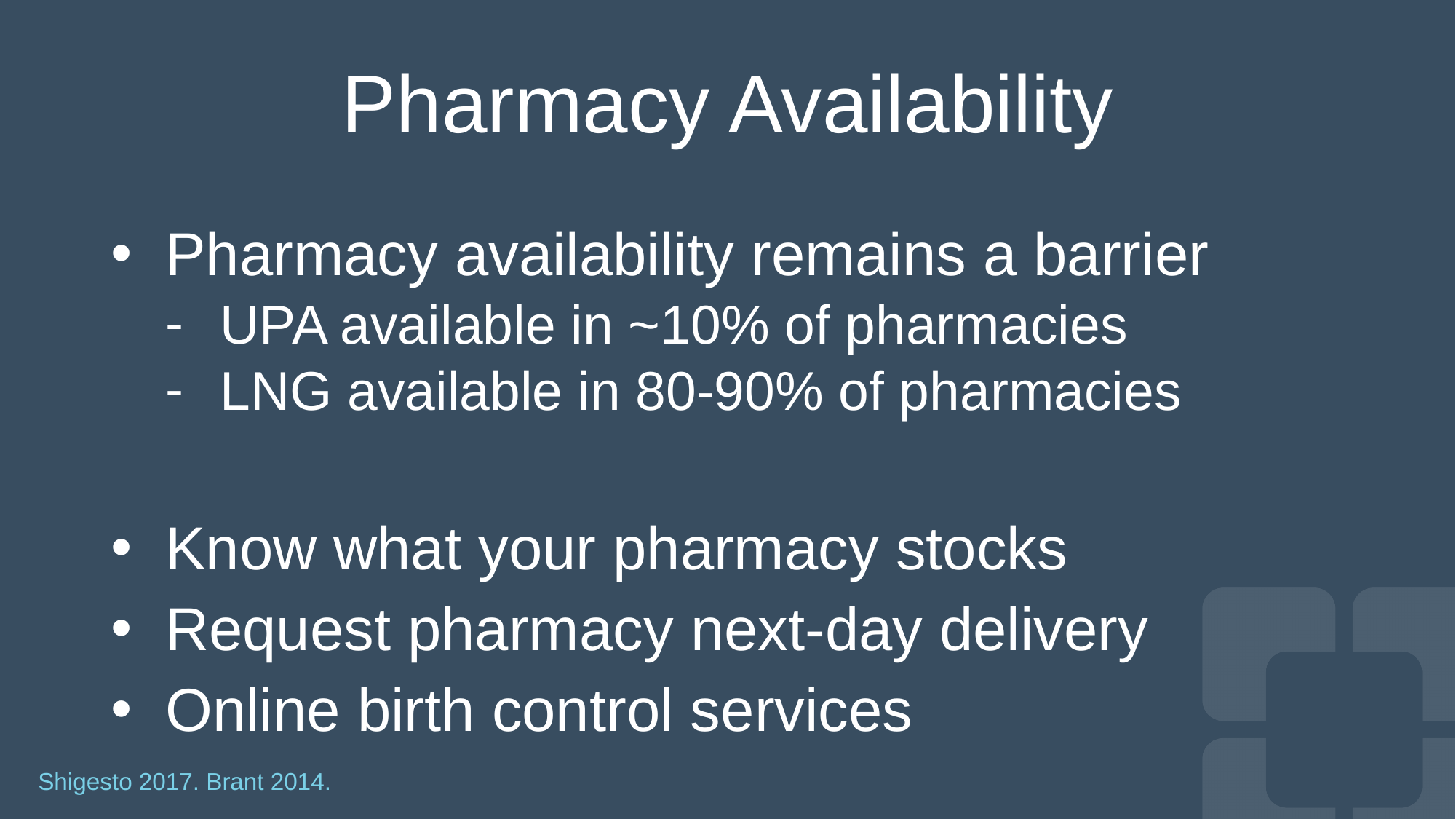

# Pharmacy Availability
Pharmacy availability remains a barrier
UPA available in ~10% of pharmacies
LNG available in 80-90% of pharmacies

Know what your pharmacy stocks
Request pharmacy next-day delivery
Online birth control services
Shigesto 2017. Brant 2014.